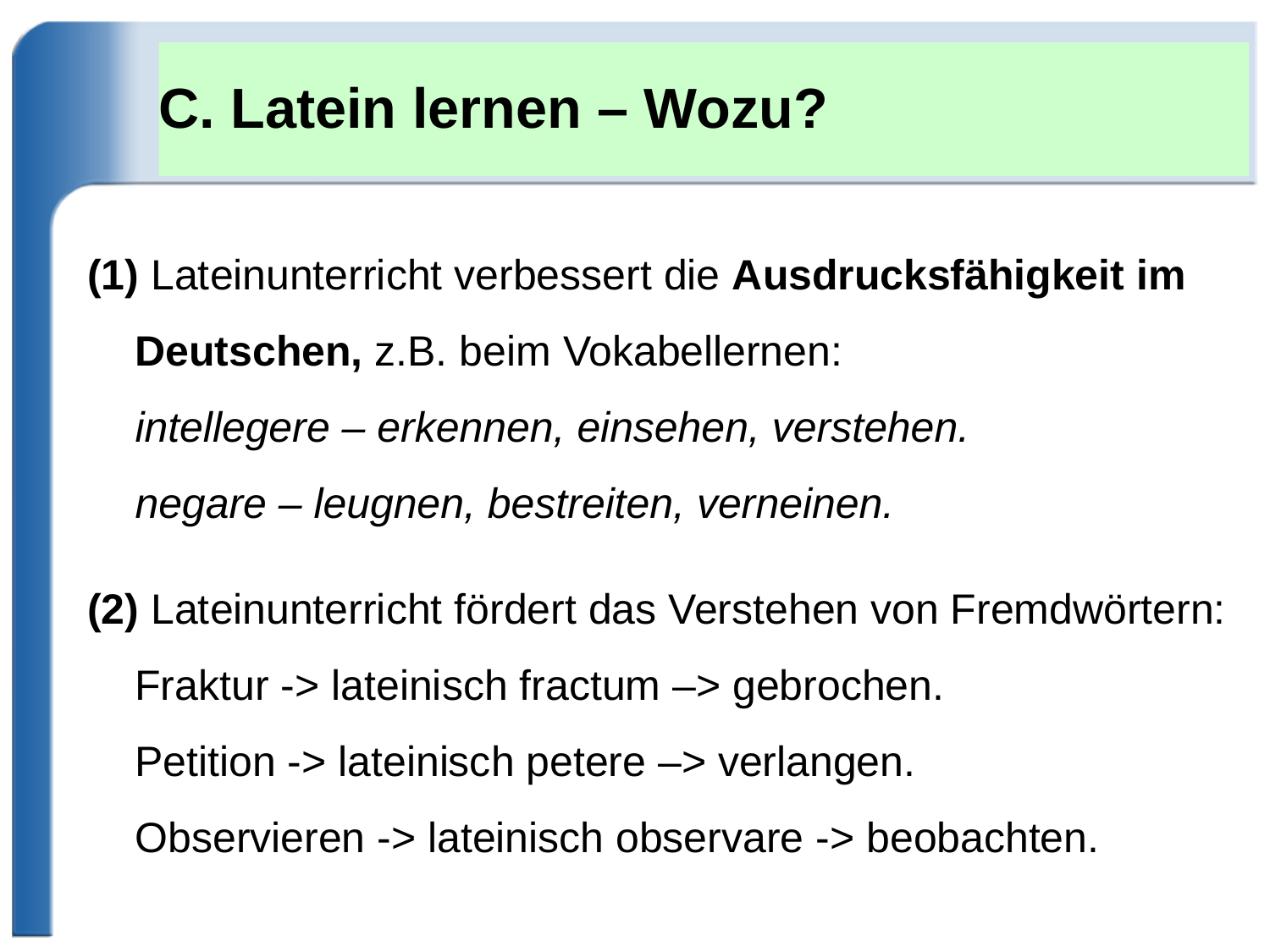

# C. Latein lernen – Wozu?
(1) Lateinunterricht verbessert die Ausdrucksfähigkeit im Deutschen, z.B. beim Vokabellernen:
intellegere – erkennen, einsehen, verstehen.
negare – leugnen, bestreiten, verneinen.
(2) Lateinunterricht fördert das Verstehen von Fremdwörtern: Fraktur -> lateinisch fractum –> gebrochen.
Petition -> lateinisch petere –> verlangen.
Observieren -> lateinisch observare -> beobachten.